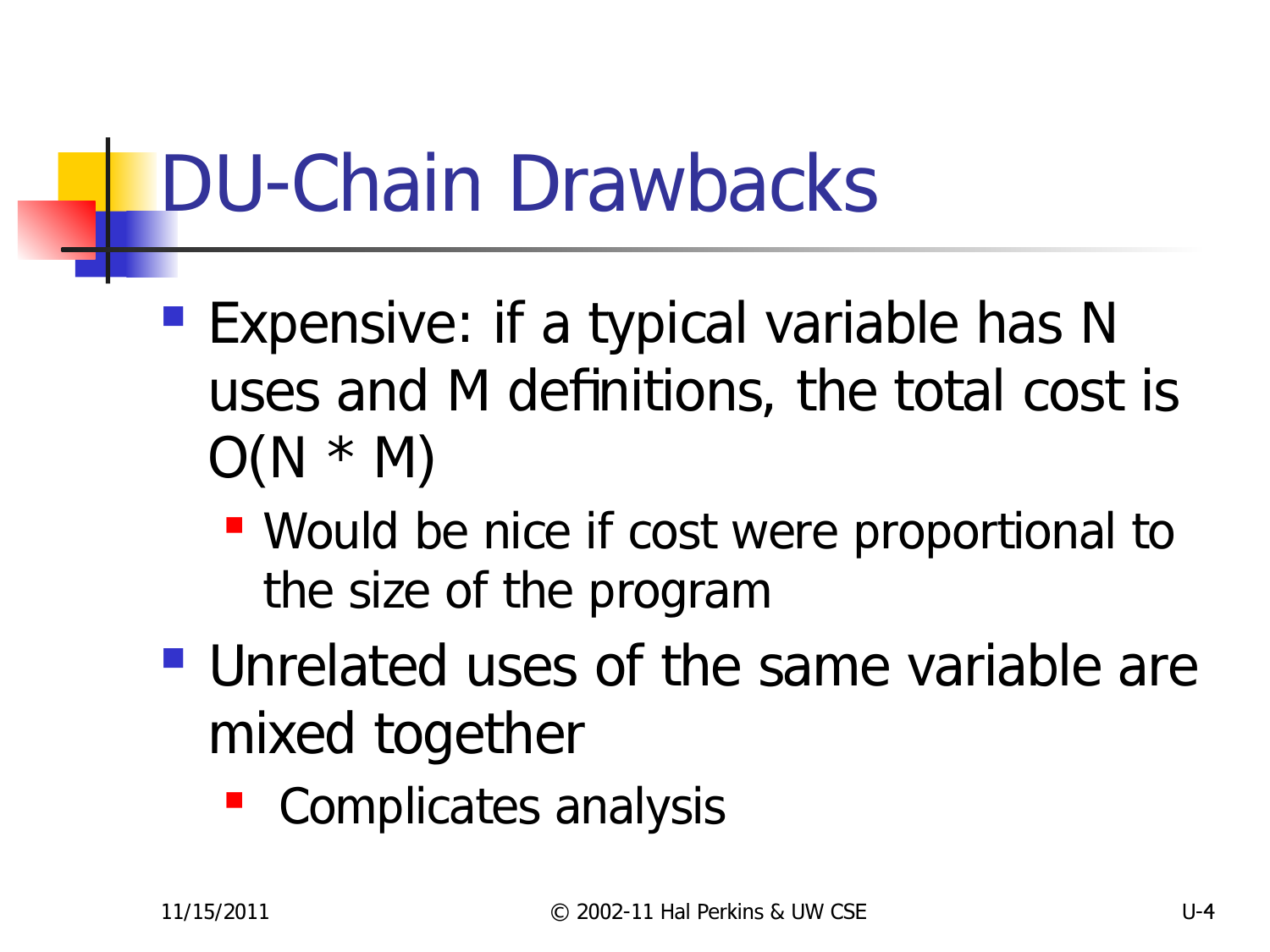

# DU-Chain Drawbacks
Expensive: if a typical variable has N uses and M definitions, the total cost is O(N * M)
Would be nice if cost were proportional to the size of the program
Unrelated uses of the same variable are mixed together
 Complicates analysis
11/15/2011
© 2002-11 Hal Perkins & UW CSE
U-4